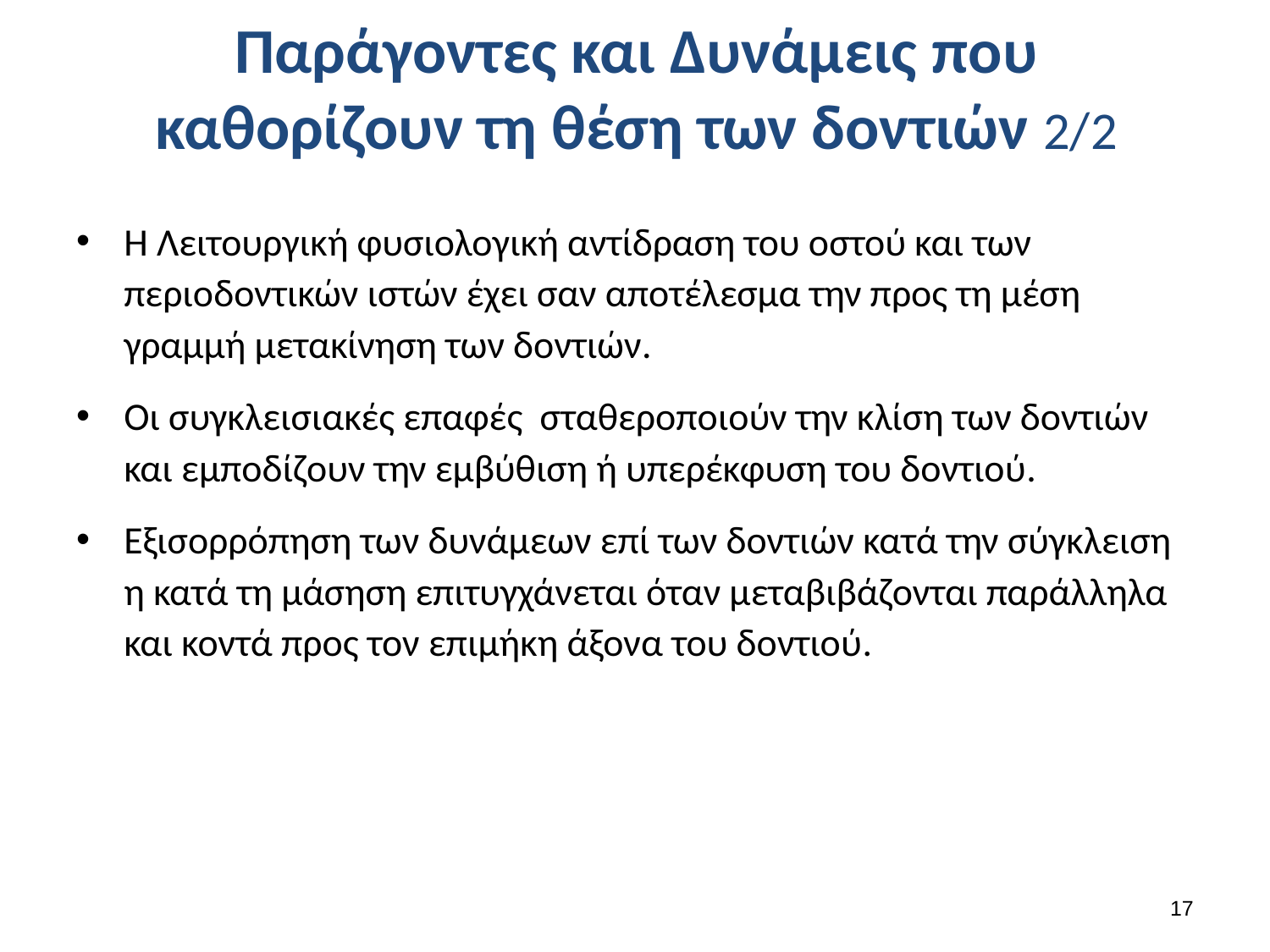

# Παράγοντες και Δυνάμεις που καθορίζουν τη θέση των δοντιών 2/2
Η Λειτουργική φυσιολογική αντίδραση του οστού και των περιοδοντικών ιστών έχει σαν αποτέλεσμα την προς τη μέση γραμμή μετακίνηση των δοντιών.
Οι συγκλεισιακές επαφές  σταθεροποιούν την κλίση των δοντιών και εμποδίζουν την εμβύθιση ή υπερέκφυση του δοντιού.
Εξισορρόπηση των δυνάμεων επί των δοντιών κατά την σύγκλειση η κατά τη μάσηση επιτυγχάνεται όταν μεταβιβάζονται παράλληλα και κοντά προς τον επιμήκη άξονα του δοντιού.

17